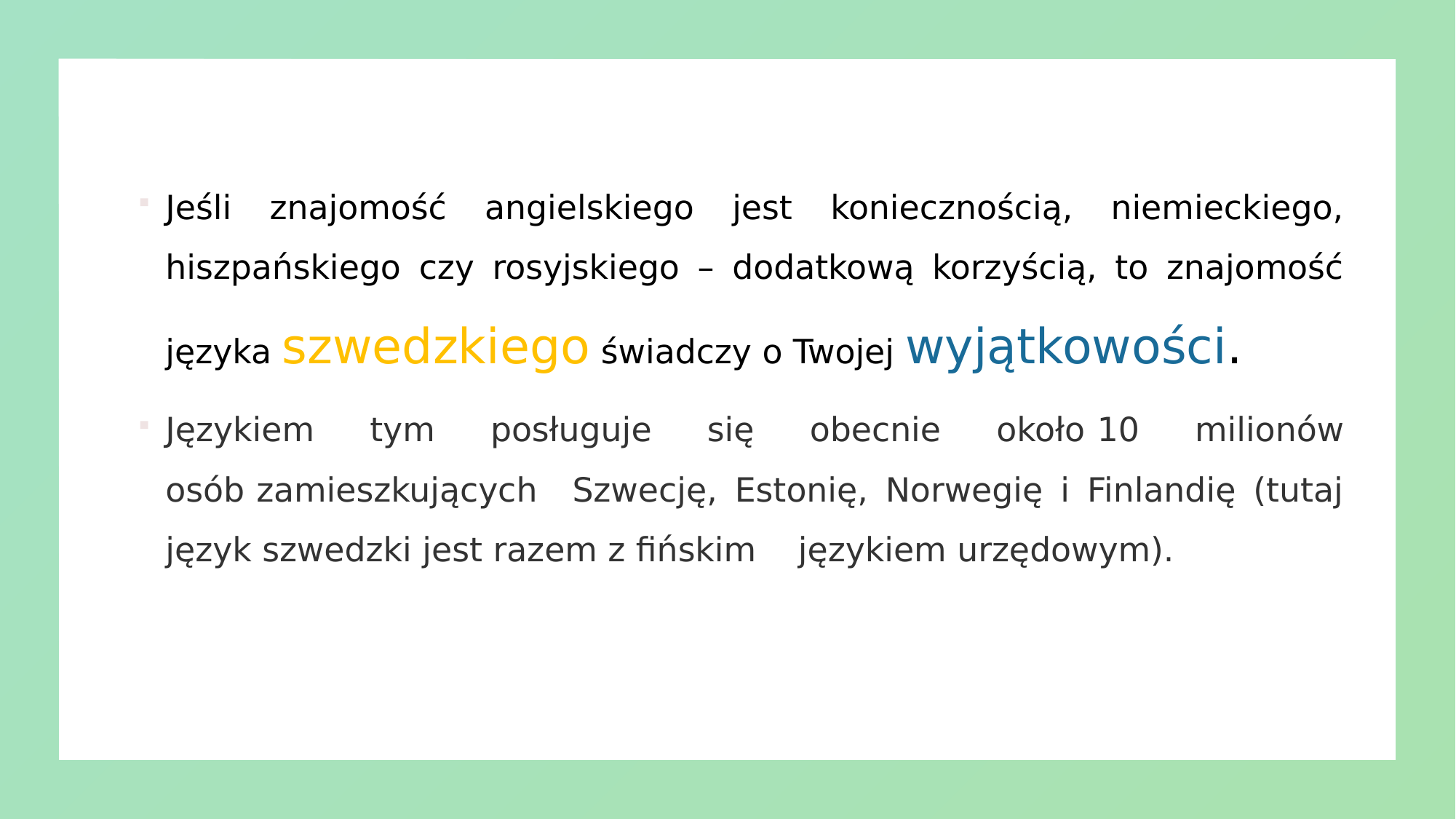

Jeśli znajomość angielskiego jest koniecznością, niemieckiego, hiszpańskiego czy rosyjskiego – dodatkową korzyścią, to znajomość języka szwedzkiego świadczy o Twojej wyjątkowości.
Językiem tym posługuje się obecnie około 10 milionów osób zamieszkujących  Szwecję, Estonię, Norwegię i Finlandię (tutaj język szwedzki jest razem z fińskim    językiem urzędowym).